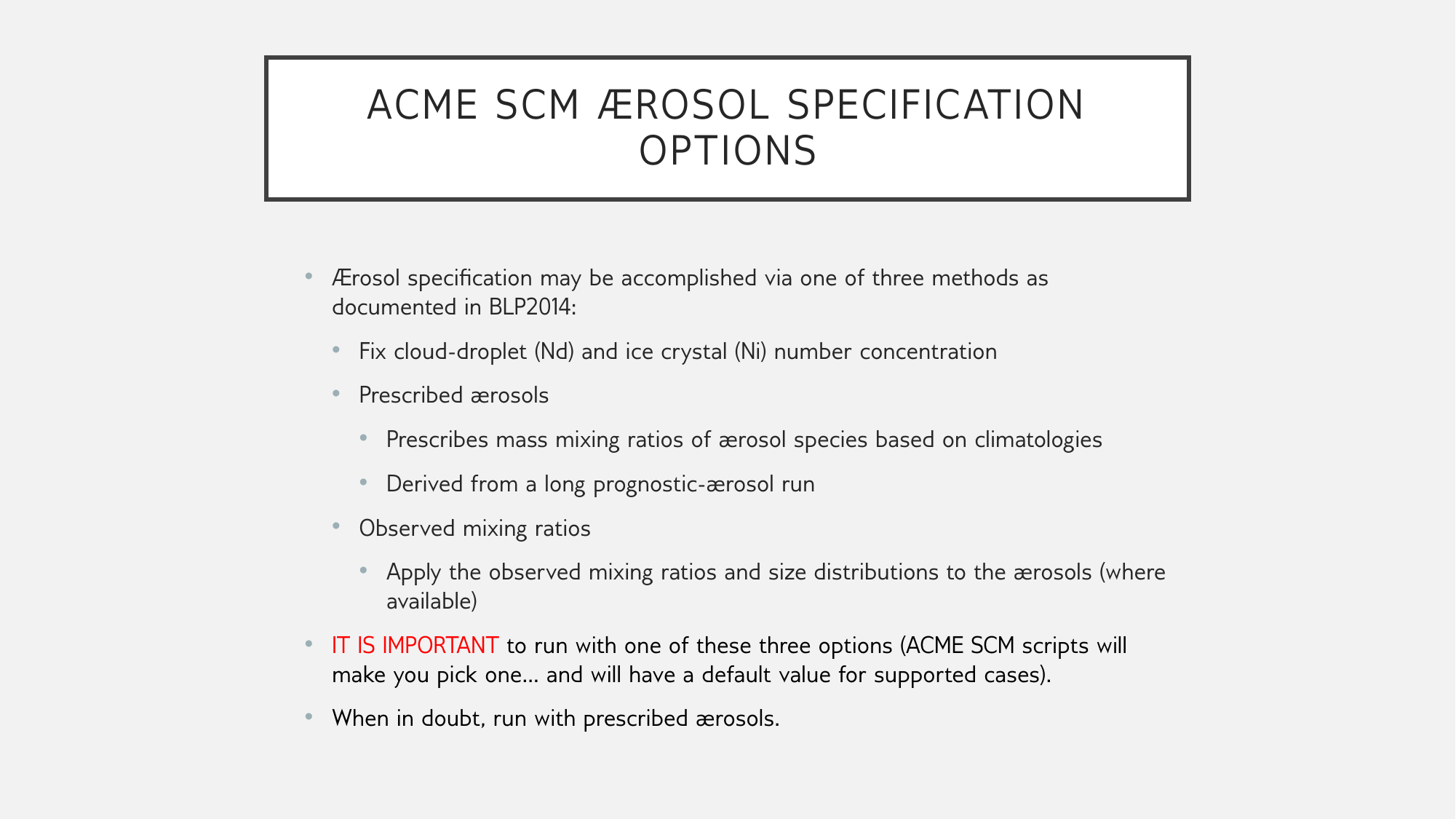

# ACME SCM Aerosol specification OPTIONS
Aerosol specification may be accomplished via one of three methods as documented in BLP2014:
Fix cloud-droplet (Nd) and ice crystal (Ni) number concentration
Prescribed aerosols
Prescribes mass mixing ratios of aerosol species based on climatologies
Derived from a long prognostic-aerosol run
Observed mixing ratios
Apply the observed mixing ratios and size distributions to the aerosols (where available)
IT IS IMPORTANT to run with one of these three options (ACME SCM scripts will make you pick one… and will have a default value for supported cases).
When in doubt, run with prescribed aerosols.